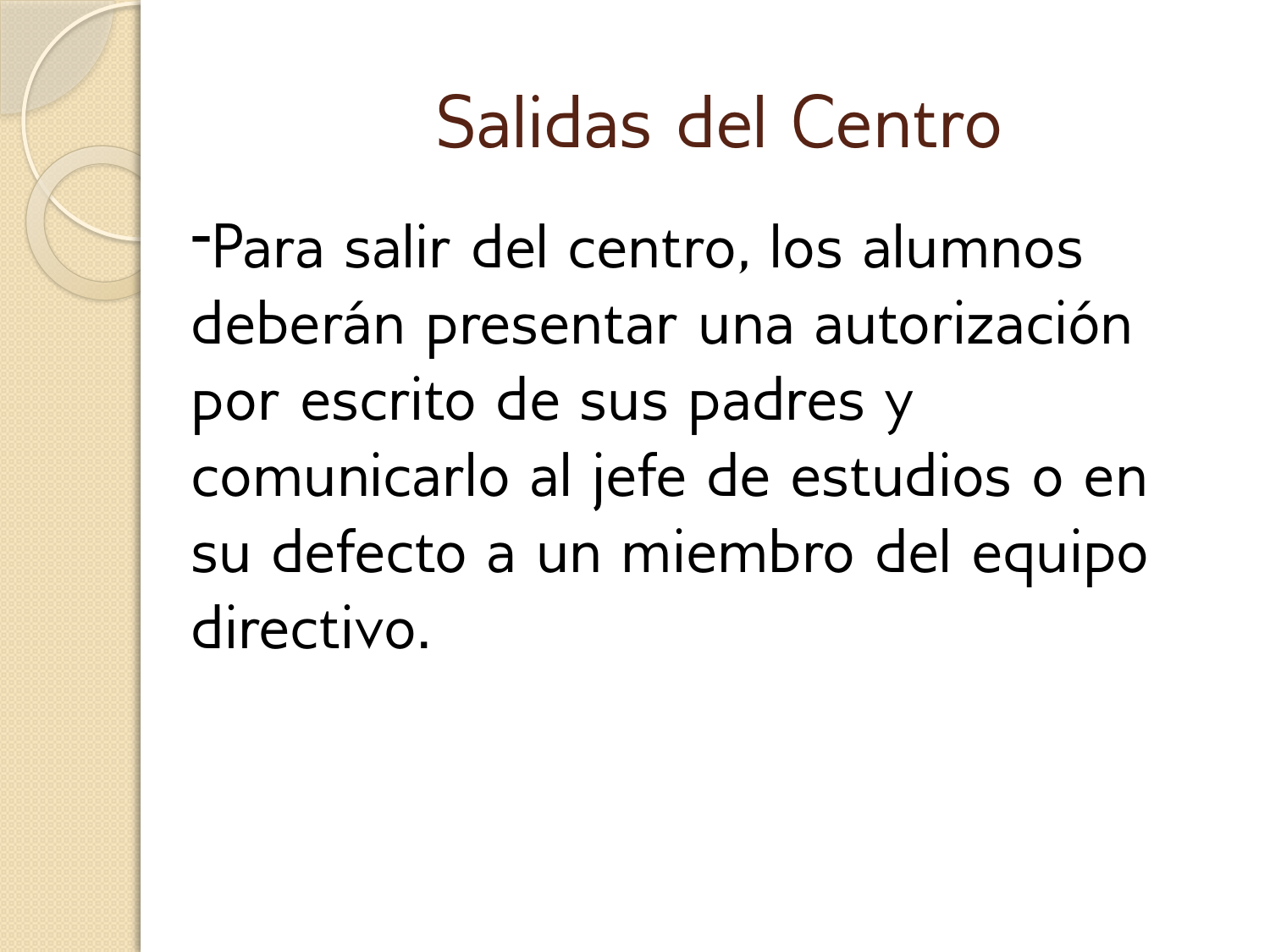

# Salidas del Centro
Para salir del centro, los alumnos deberán presentar una autorización por escrito de sus padres y comunicarlo al jefe de estudios o en su defecto a un miembro del equipo directivo.